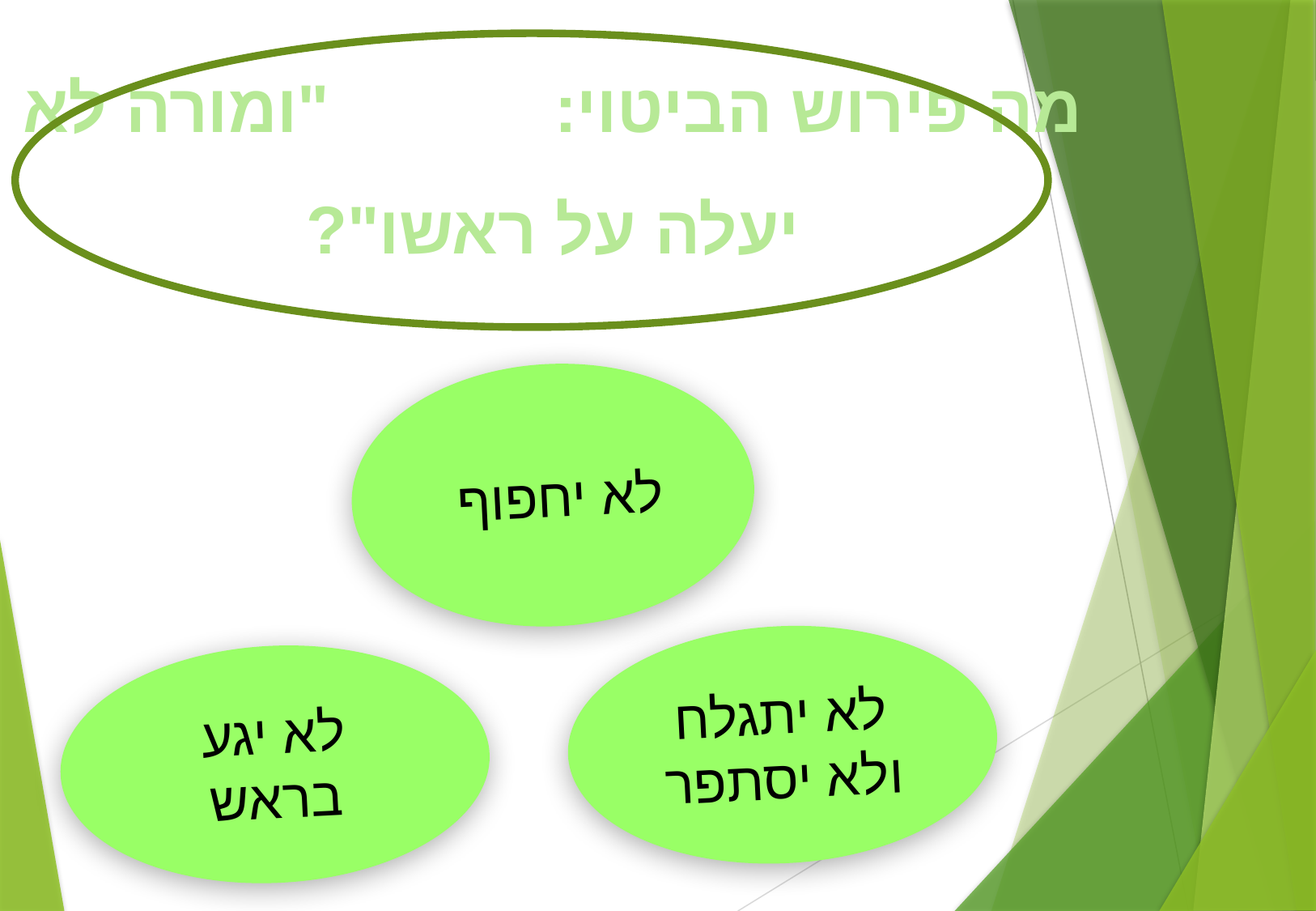

# מה פירוש הביטוי:            "ומורה לא יעלה על ראשו"?

לא יחפוף
לא יתגלח ולא יסתפר
לא יגע בראש